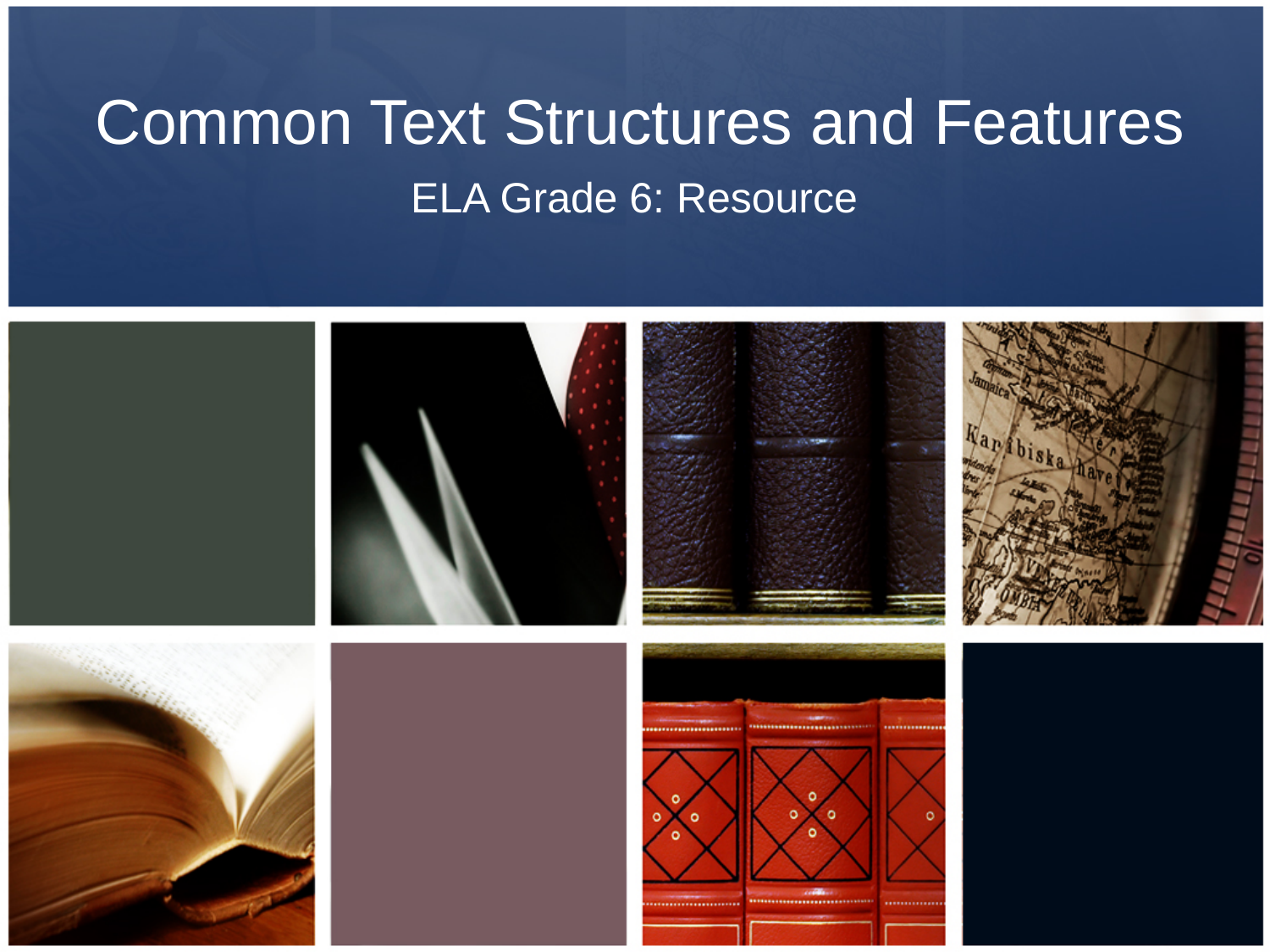

# Common Text Structures and Features
ELA Grade 6: Resource